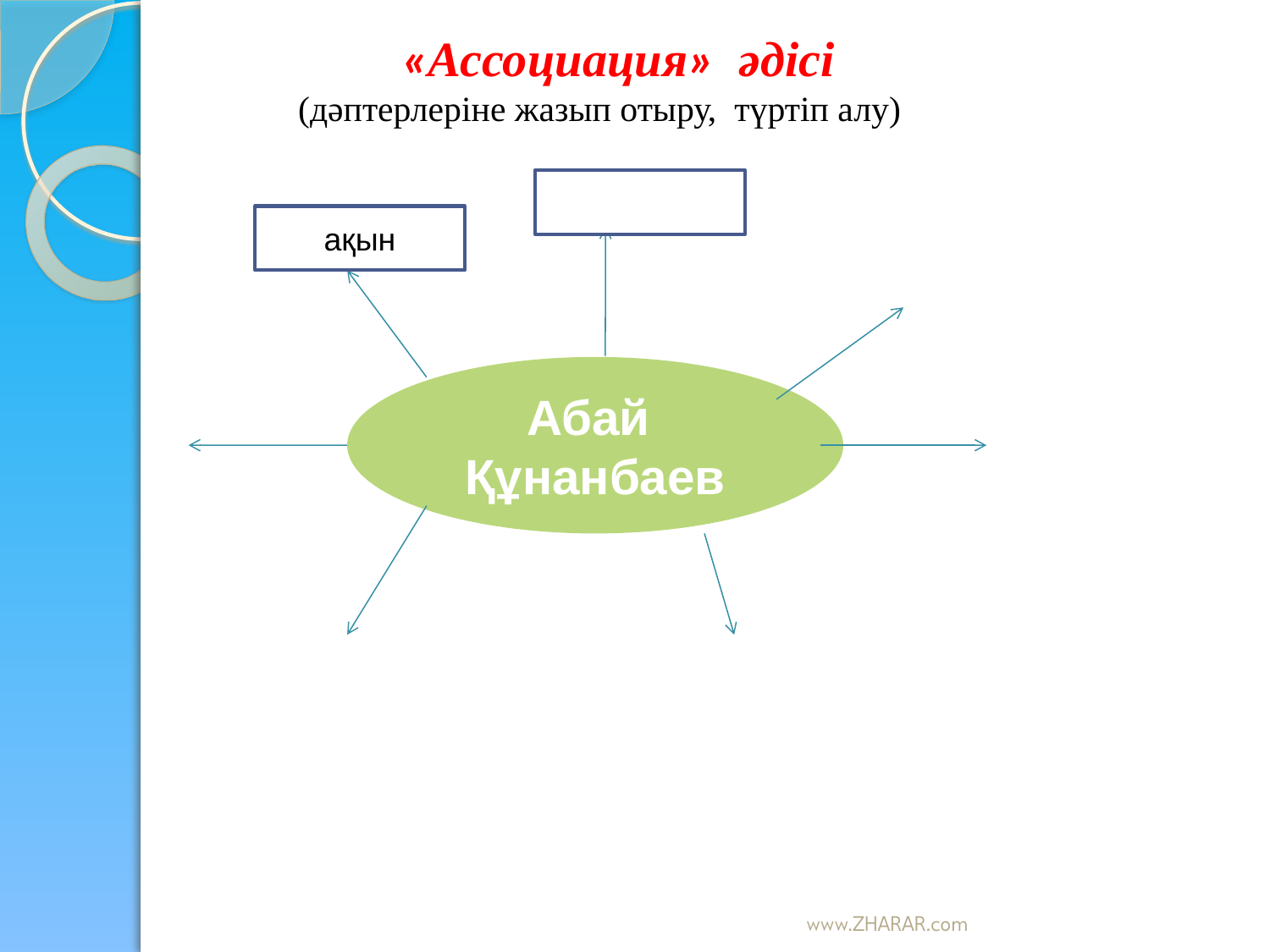

«Ассоциация»  әдісі
           (дәптерлеріне жазып отыру,  түртіп алу)

ақын
Абай
Құнанбаев
www.ZHARAR.com